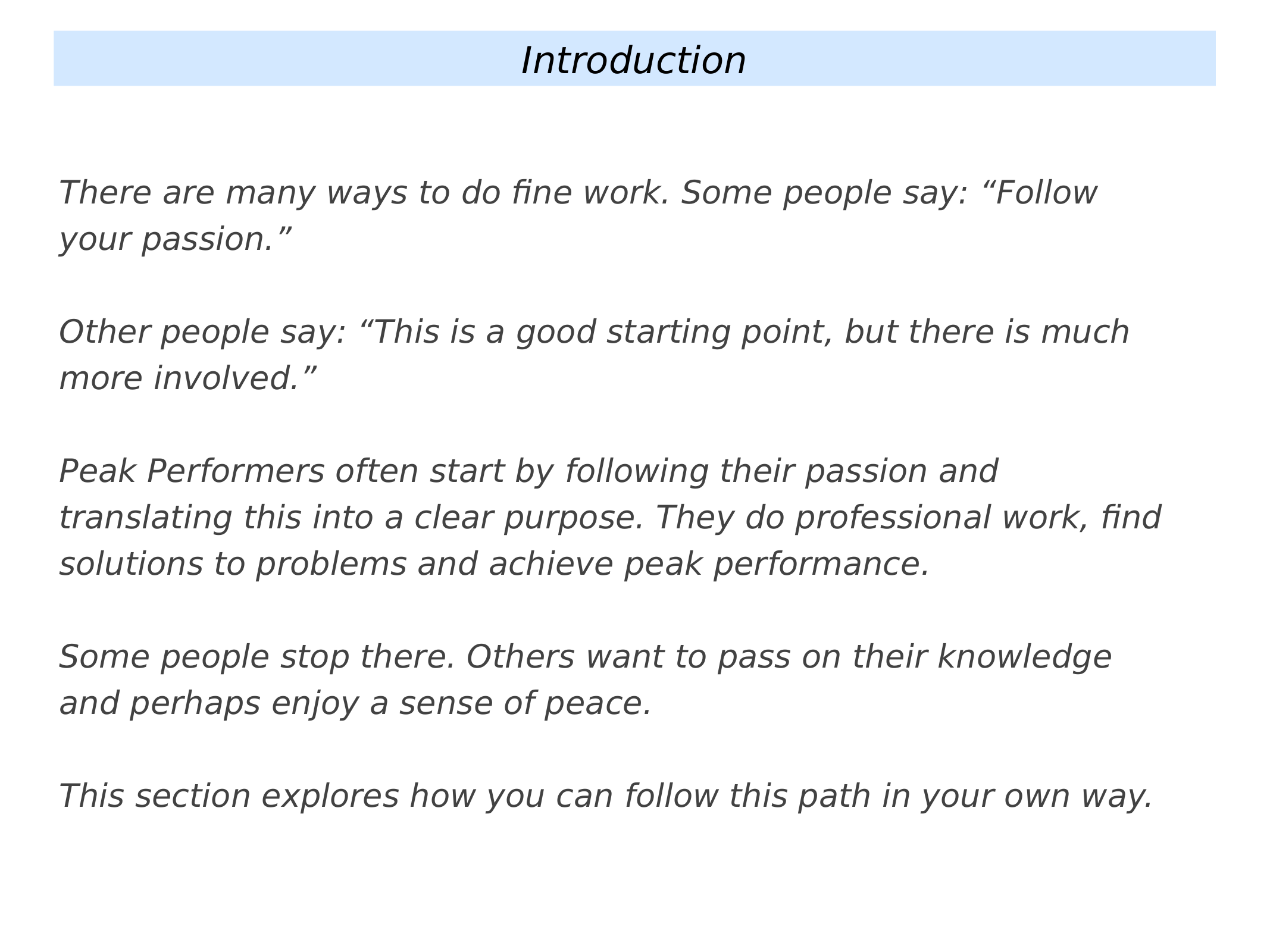

Introduction
There are many ways to do fine work. Some people say: “Follow your passion.”

Other people say: “This is a good starting point, but there is much more involved.”

Peak Performers often start by following their passion and translating this into a clear purpose. They do professional work, find solutions to problems and achieve peak performance.

Some people stop there. Others want to pass on their knowledge and perhaps enjoy a sense of peace.

This section explores how you can follow this path in your own way.